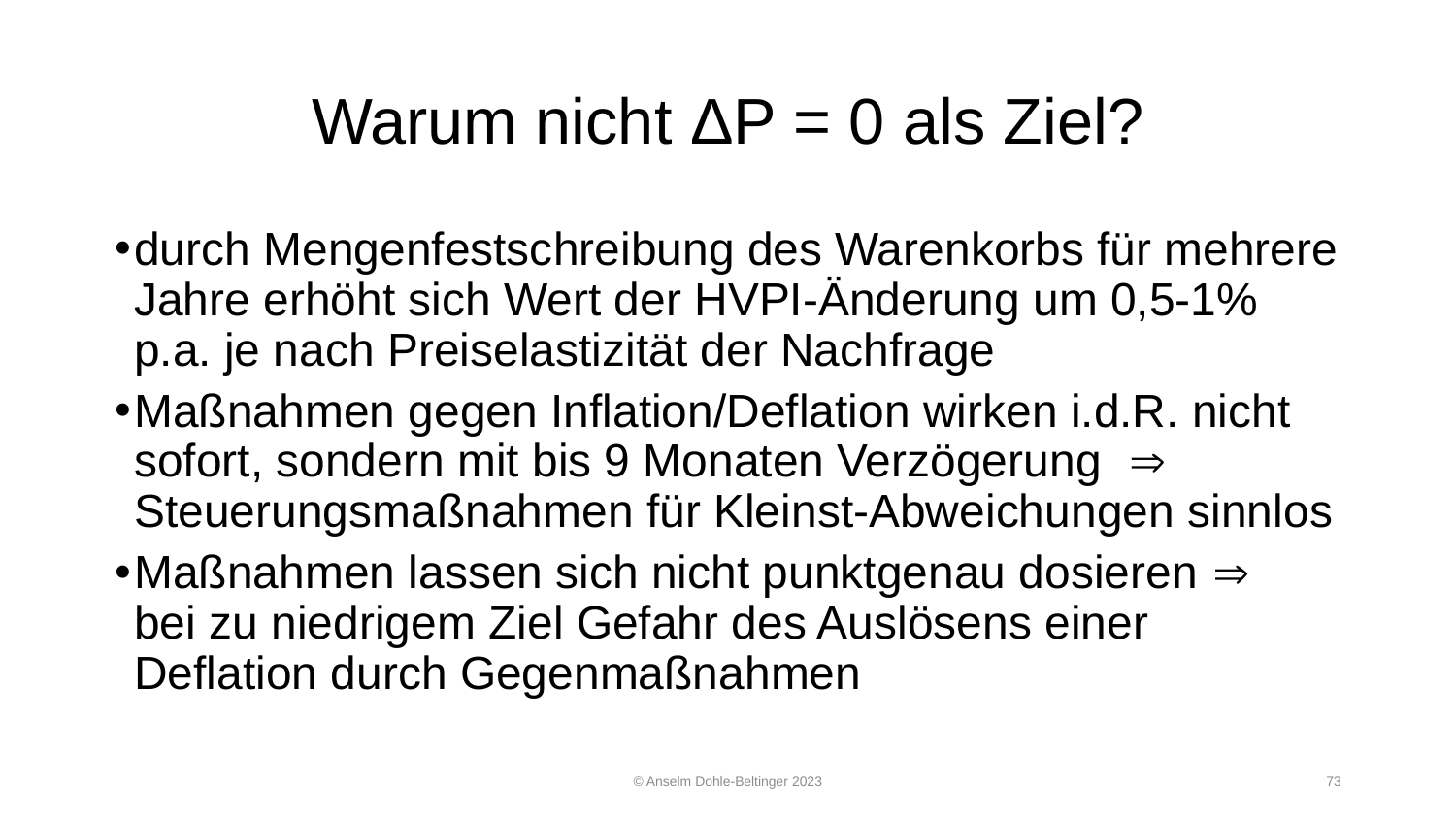

# Warum nicht ΔP = 0 als Ziel?
durch Mengenfestschreibung des Warenkorbs für mehrere Jahre erhöht sich Wert der HVPI-Änderung um 0,5-1% p.a. je nach Preiselastizität der Nachfrage
Maßnahmen gegen Inflation/Deflation wirken i.d.R. nicht sofort, sondern mit bis 9 Monaten Verzögerung  ⇒ Steuerungsmaßnahmen für Kleinst-Abweichungen sinnlos
Maßnahmen lassen sich nicht punktgenau dosieren ⇒
bei zu niedrigem Ziel Gefahr des Auslösens einer Deflation durch Gegenmaßnahmen
© Anselm Dohle-Beltinger 2023
73